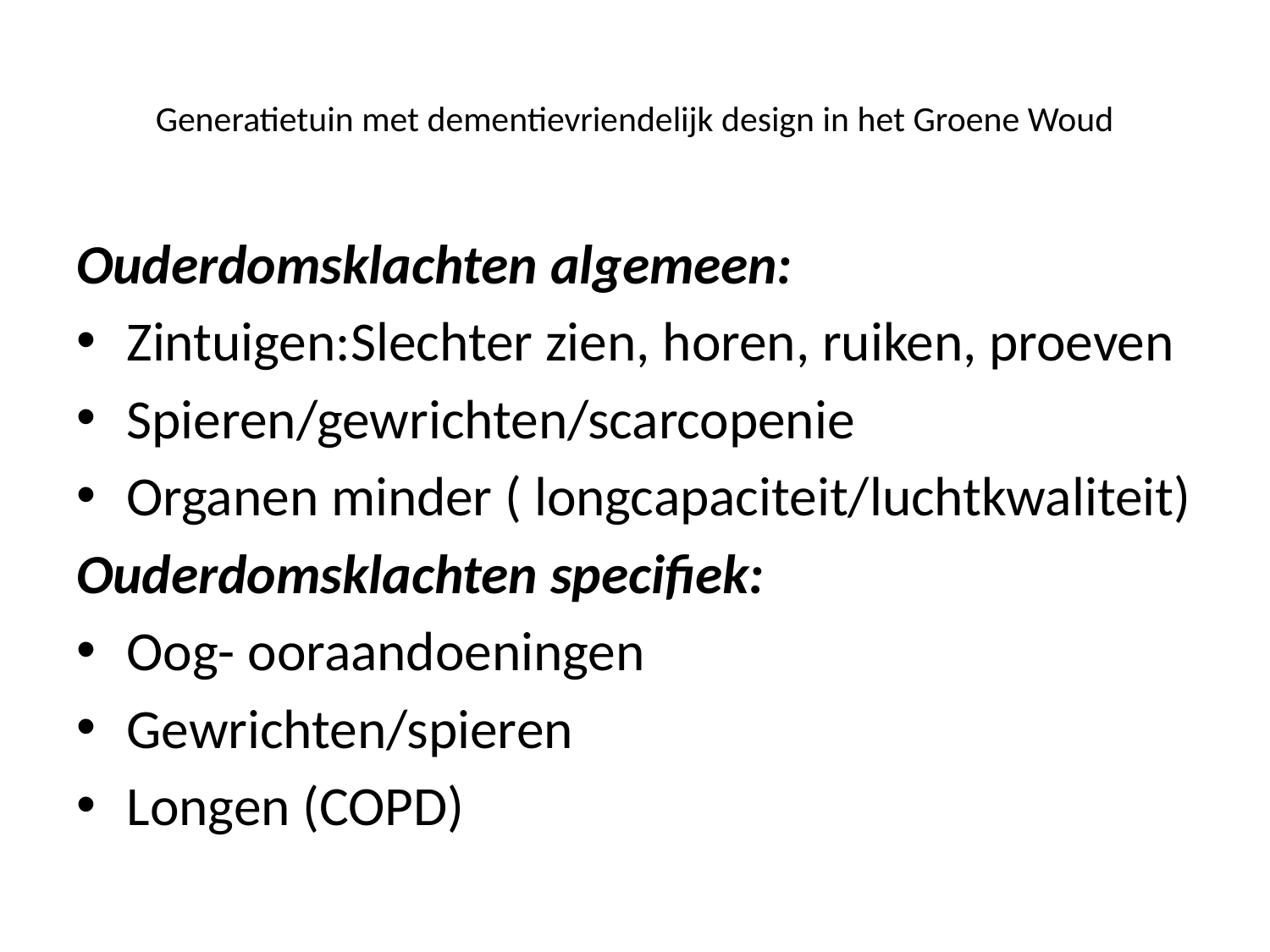

# Generatietuin met dementievriendelijk design in het Groene Woud
Ouderdomsklachten algemeen:
Zintuigen:Slechter zien, horen, ruiken, proeven
Spieren/gewrichten/scarcopenie
Organen minder ( longcapaciteit/luchtkwaliteit)
Ouderdomsklachten specifiek:
Oog- ooraandoeningen
Gewrichten/spieren
Longen (COPD)